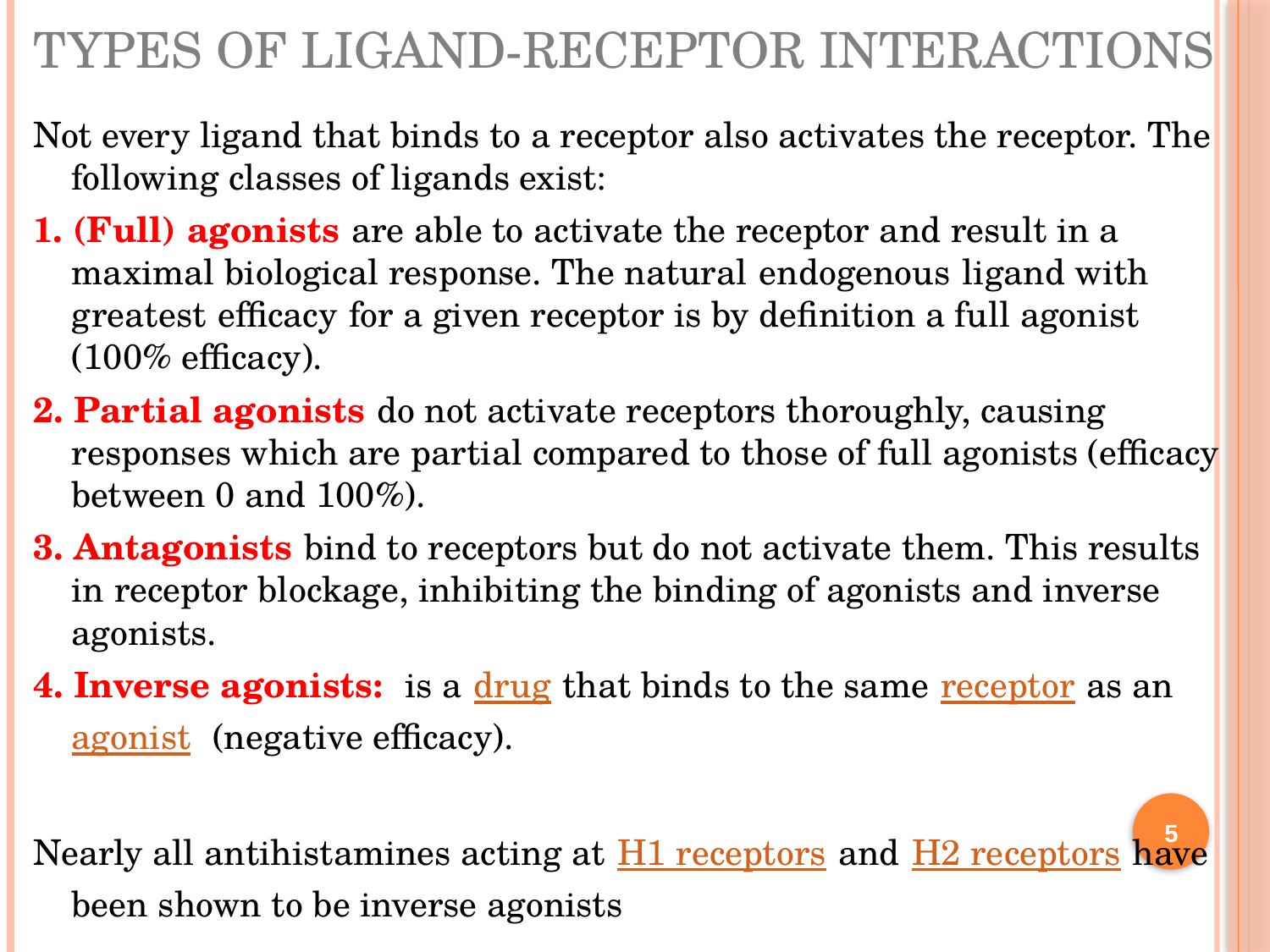

# TYPES OF LIGAND-RECEPTOR INTERACTIONS
Not every ligand that binds to a receptor also activates the receptor. The following classes of ligands exist:
1. (Full) agonists are able to activate the receptor and result in a maximal biological response. The natural endogenous ligand with greatest efficacy for a given receptor is by definition a full agonist (100% efficacy).
2. Partial agonists do not activate receptors thoroughly, causing responses which are partial compared to those of full agonists (efficacy between 0 and 100%).
3. Antagonists bind to receptors but do not activate them. This results in receptor blockage, inhibiting the binding of agonists and inverse agonists.
4. Inverse agonists:  is a drug that binds to the same receptor as an agonist  (negative efficacy).

Nearly all antihistamines acting at H1 receptors and H2 receptors have been shown to be inverse agonists
5